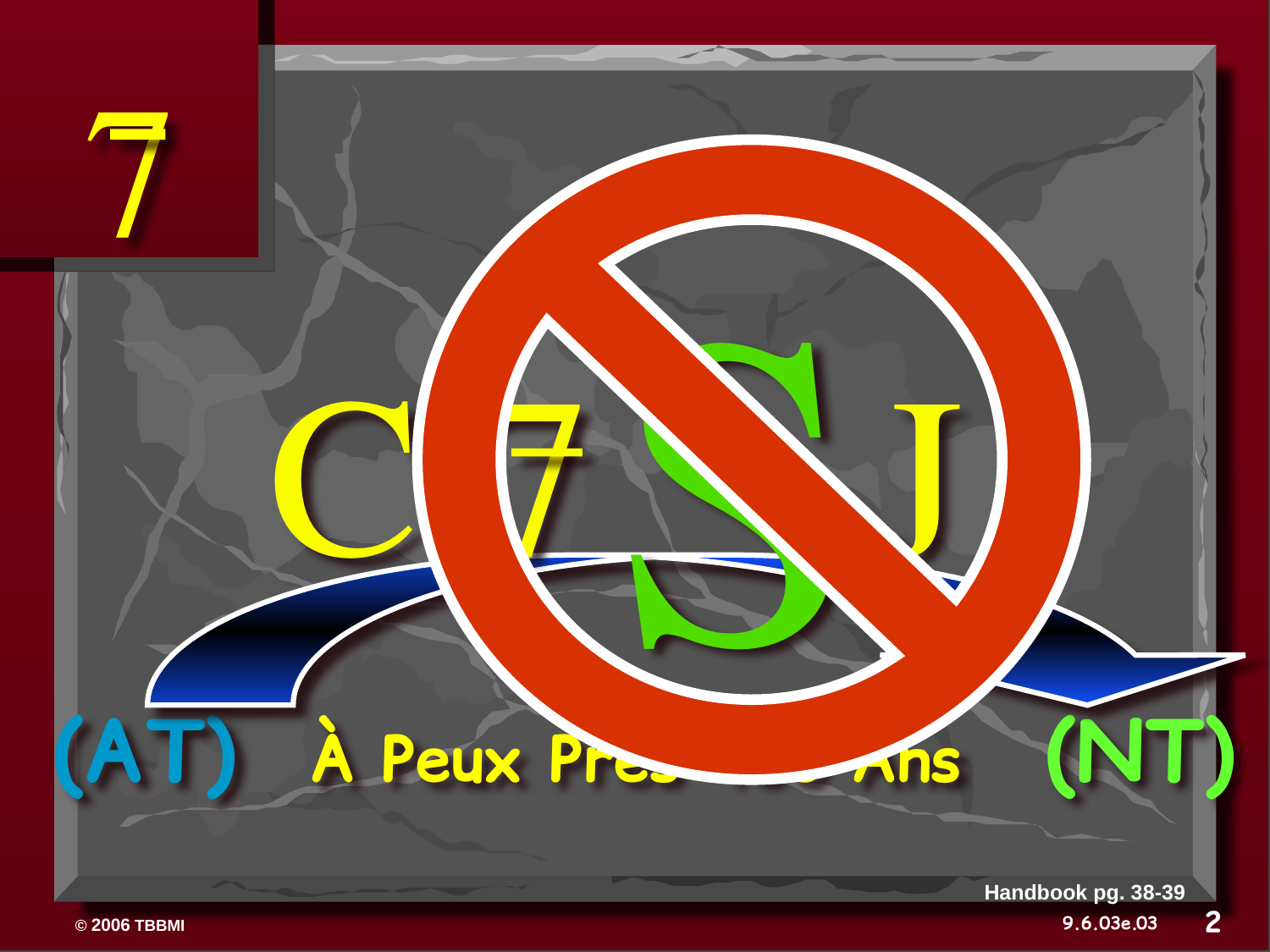

7

S
C 7     J

(AT)  À Peux Près 400 Ans   (NT)
Handbook pg. 38-39
2
03